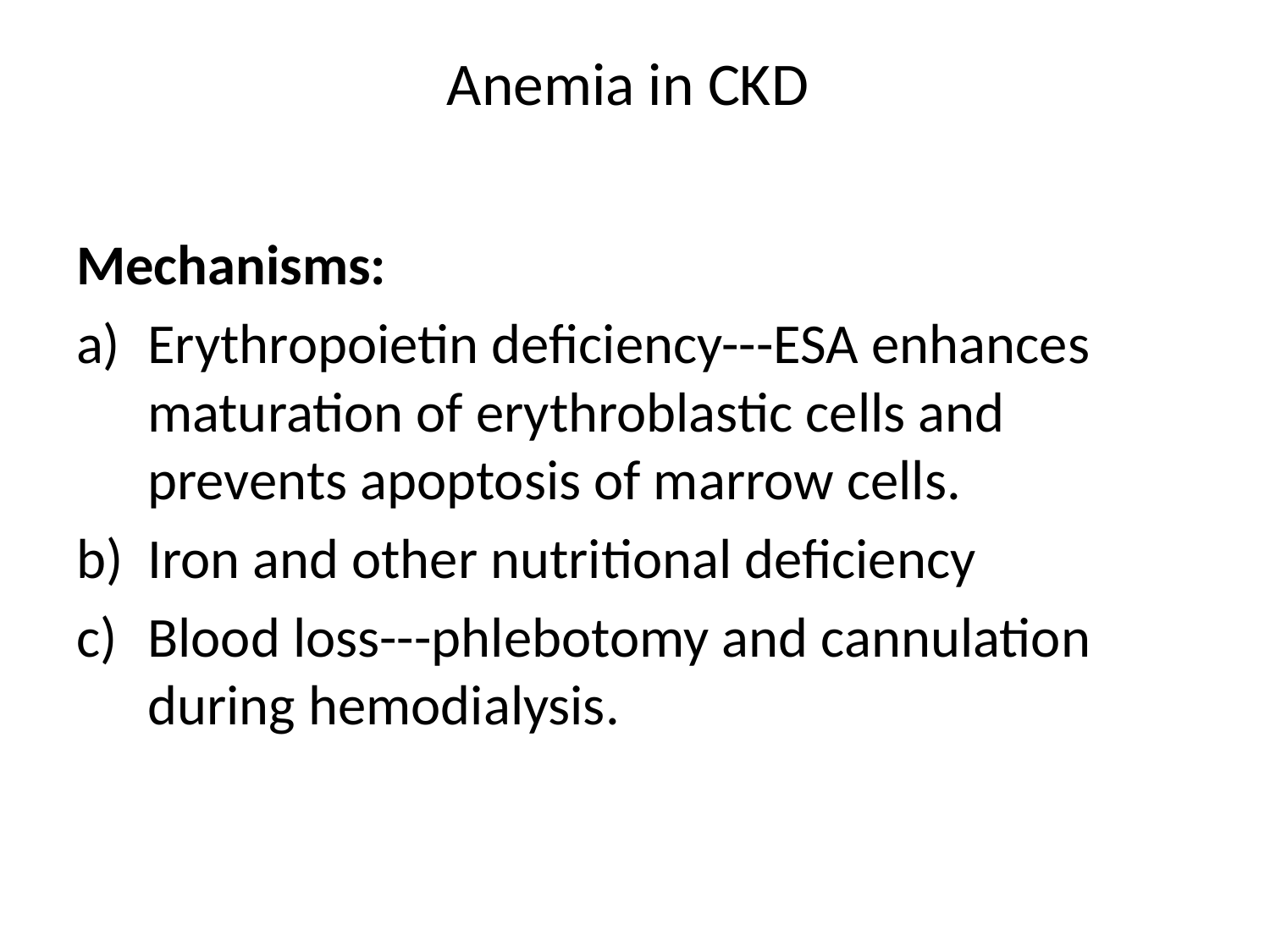

# Anemia in CKD
Mechanisms:
Erythropoietin deficiency---ESA enhances maturation of erythroblastic cells and prevents apoptosis of marrow cells.
Iron and other nutritional deficiency
Blood loss---phlebotomy and cannulation during hemodialysis.